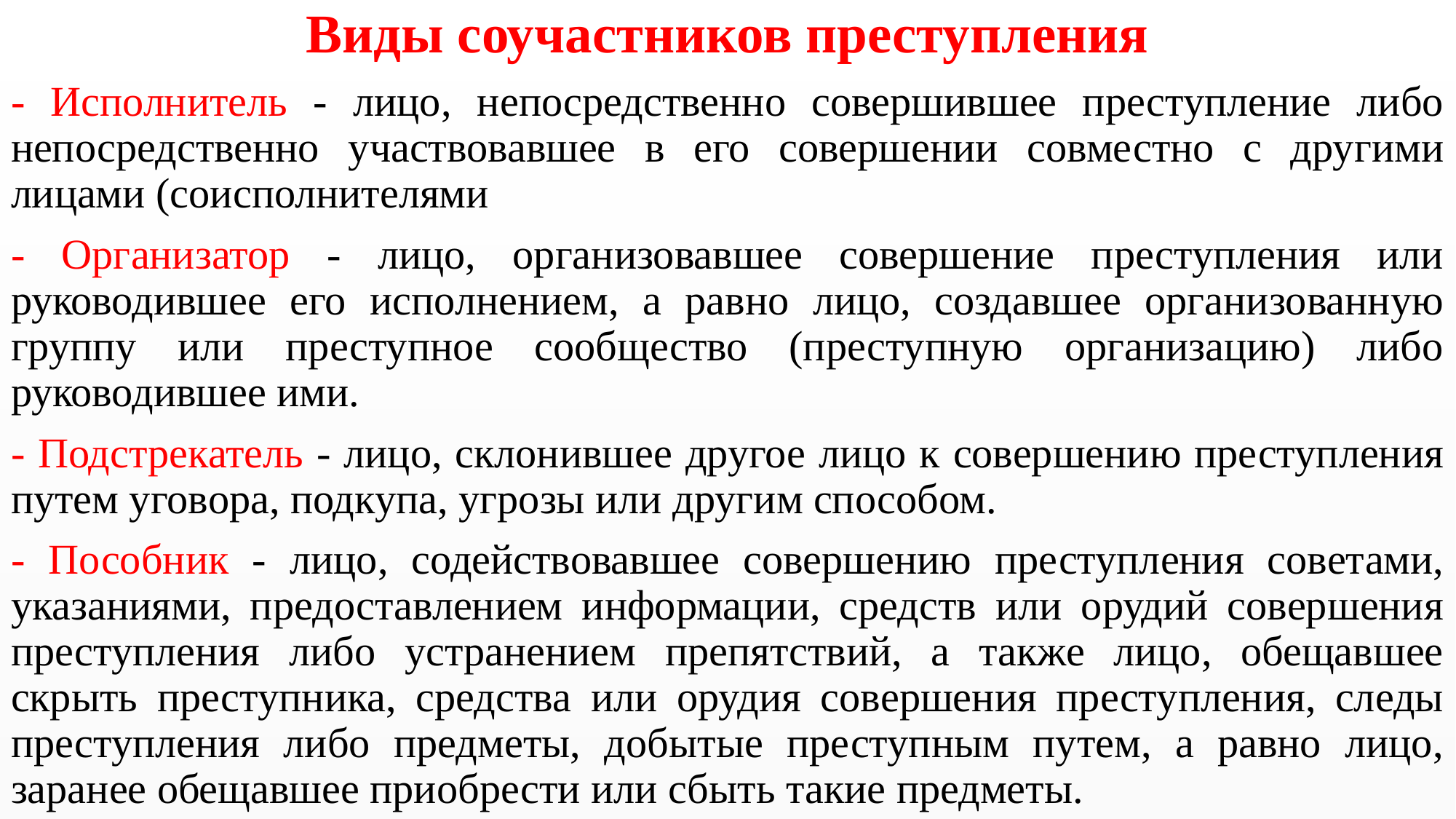

Виды соучастников преступления
- Исполнитель - лицо, непосредственно совершившее преступление либо непосредственно участвовавшее в его совершении совместно с другими лицами (соисполнителями
- Организатор - лицо, организовавшее совершение преступления или руководившее его исполнением, а равно лицо, создавшее организованную группу или преступное сообщество (преступную организацию) либо руководившее ими.
- Подстрекатель - лицо, склонившее другое лицо к совершению преступления путем уговора, подкупа, угрозы или другим способом.
- Пособник - лицо, содействовавшее совершению преступления советами, указаниями, предоставлением информации, средств или орудий совершения преступления либо устранением препятствий, а также лицо, обещавшее скрыть преступника, средства или орудия совершения преступления, следы преступления либо предметы, добытые преступным путем, а равно лицо, заранее обещавшее приобрести или сбыть такие предметы.